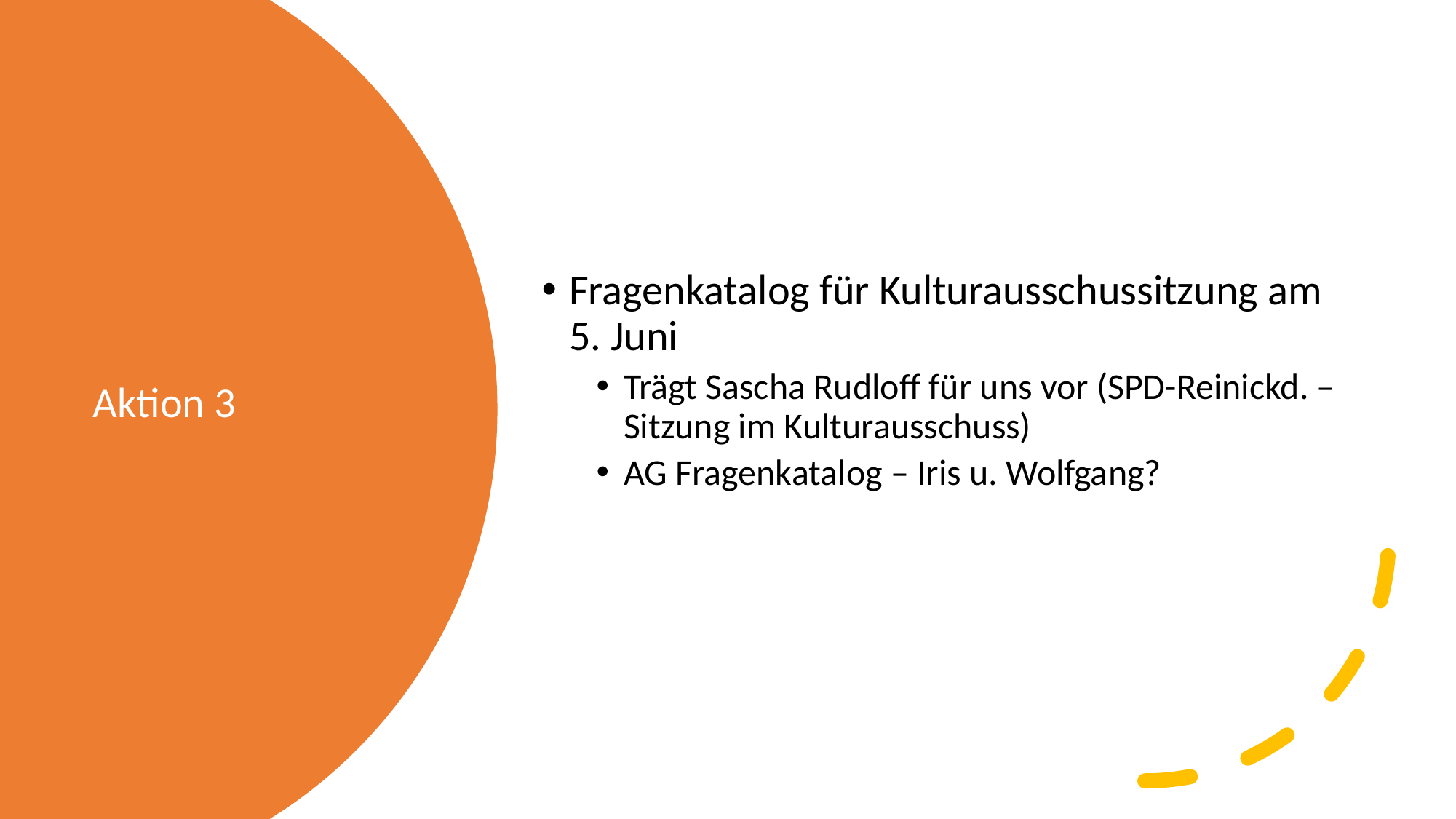

Fragenkatalog für Kulturausschussitzung am 5. Juni
Trägt Sascha Rudloff für uns vor (SPD-Reinickd. – Sitzung im Kulturausschuss)
AG Fragenkatalog – Iris u. Wolfgang?

# Aktion 3